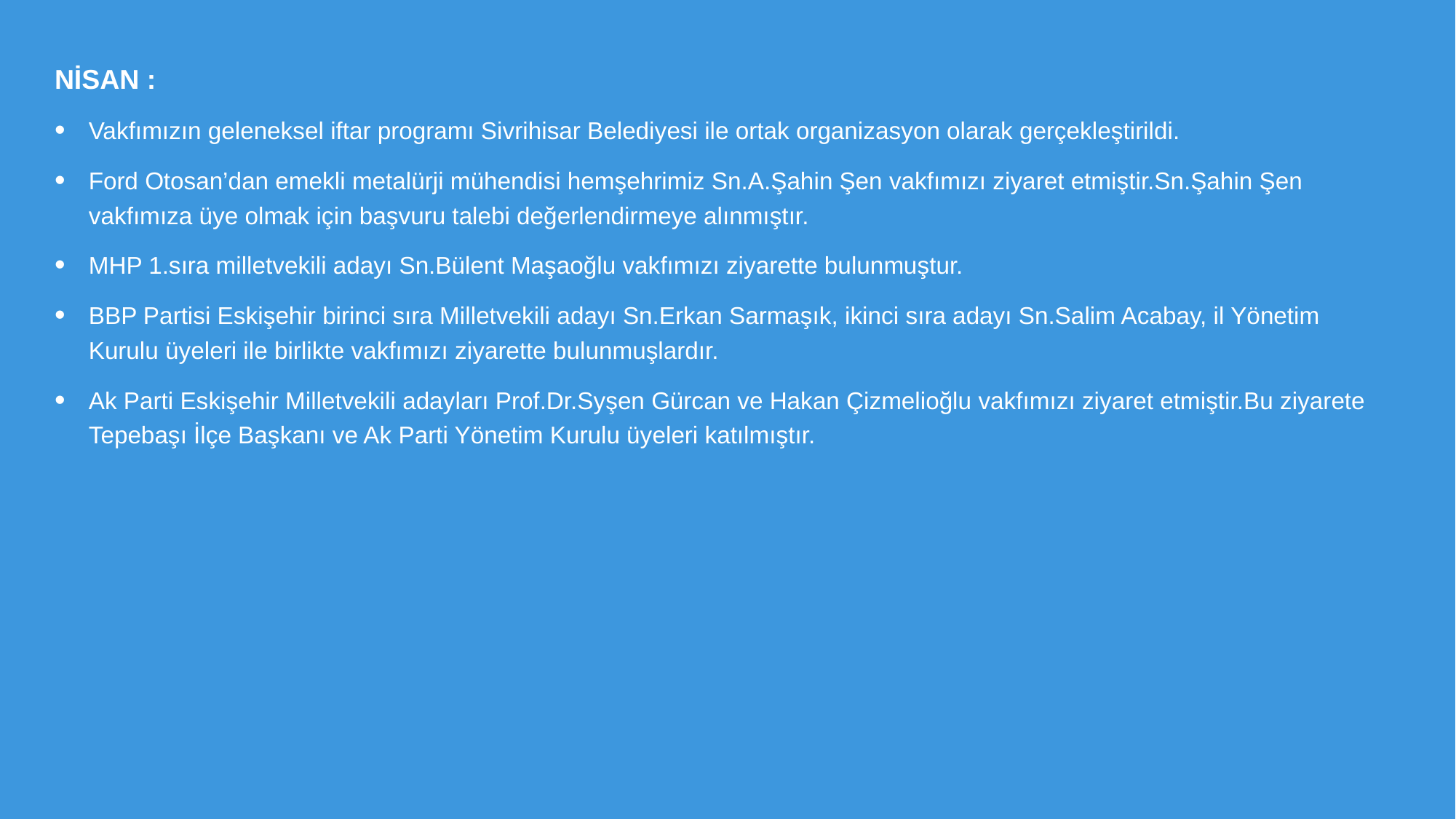

NİSAN :
Vakfımızın geleneksel iftar programı Sivrihisar Belediyesi ile ortak organizasyon olarak gerçekleştirildi.
Ford Otosan’dan emekli metalürji mühendisi hemşehrimiz Sn.A.Şahin Şen vakfımızı ziyaret etmiştir.Sn.Şahin Şen vakfımıza üye olmak için başvuru talebi değerlendirmeye alınmıştır.
MHP 1.sıra milletvekili adayı Sn.Bülent Maşaoğlu vakfımızı ziyarette bulunmuştur.
BBP Partisi Eskişehir birinci sıra Milletvekili adayı Sn.Erkan Sarmaşık, ikinci sıra adayı Sn.Salim Acabay, il Yönetim Kurulu üyeleri ile birlikte vakfımızı ziyarette bulunmuşlardır.
Ak Parti Eskişehir Milletvekili adayları Prof.Dr.Syşen Gürcan ve Hakan Çizmelioğlu vakfımızı ziyaret etmiştir.Bu ziyarete Tepebaşı İlçe Başkanı ve Ak Parti Yönetim Kurulu üyeleri katılmıştır.
#